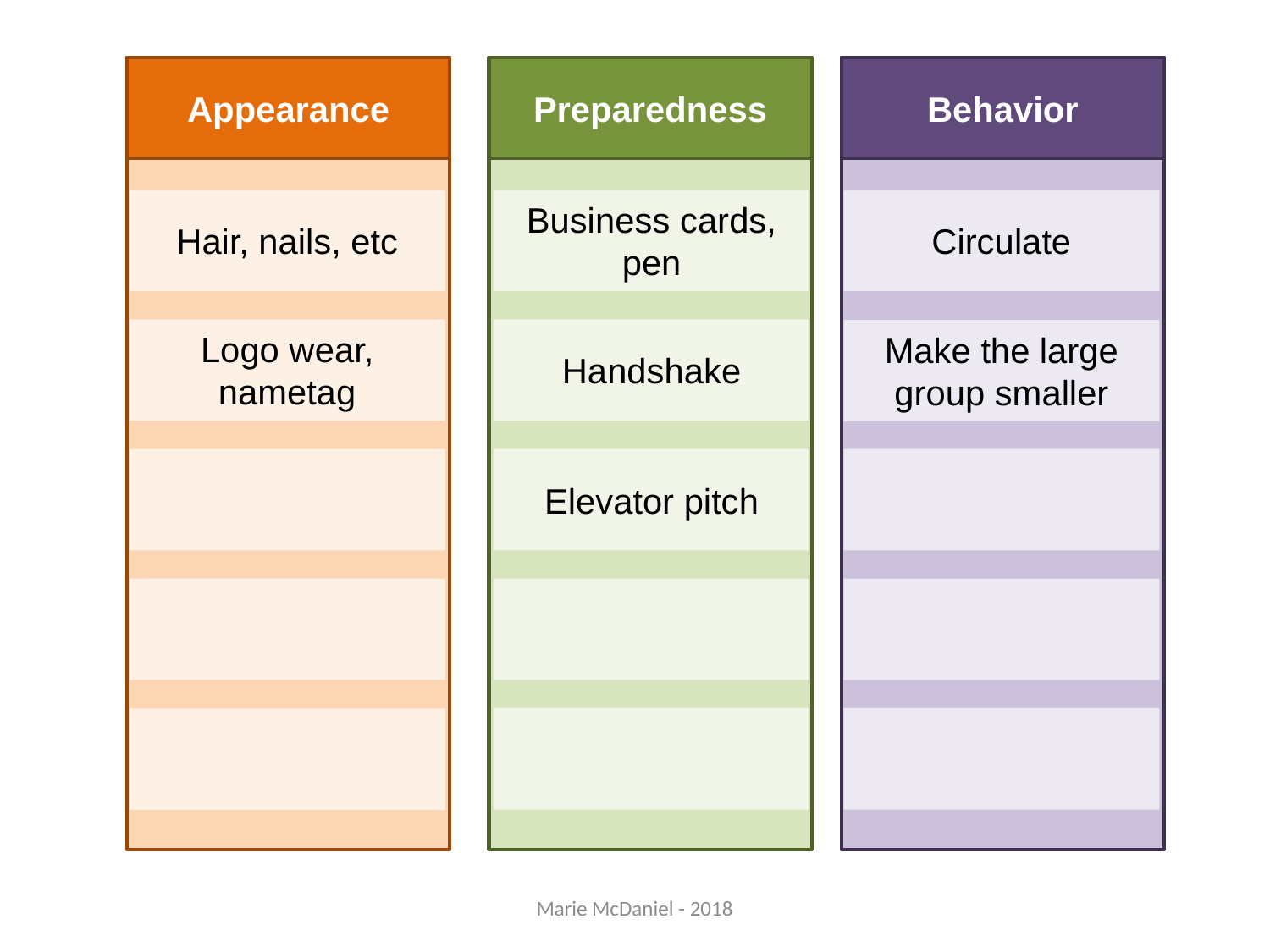

Appearance

Preparedness

Behavior
Hair, nails, etc
Business cards, pen
Circulate
Logo wear, nametag
Handshake
Make the large group smaller

Elevator pitch

Networking
Marie McDaniel - 2018